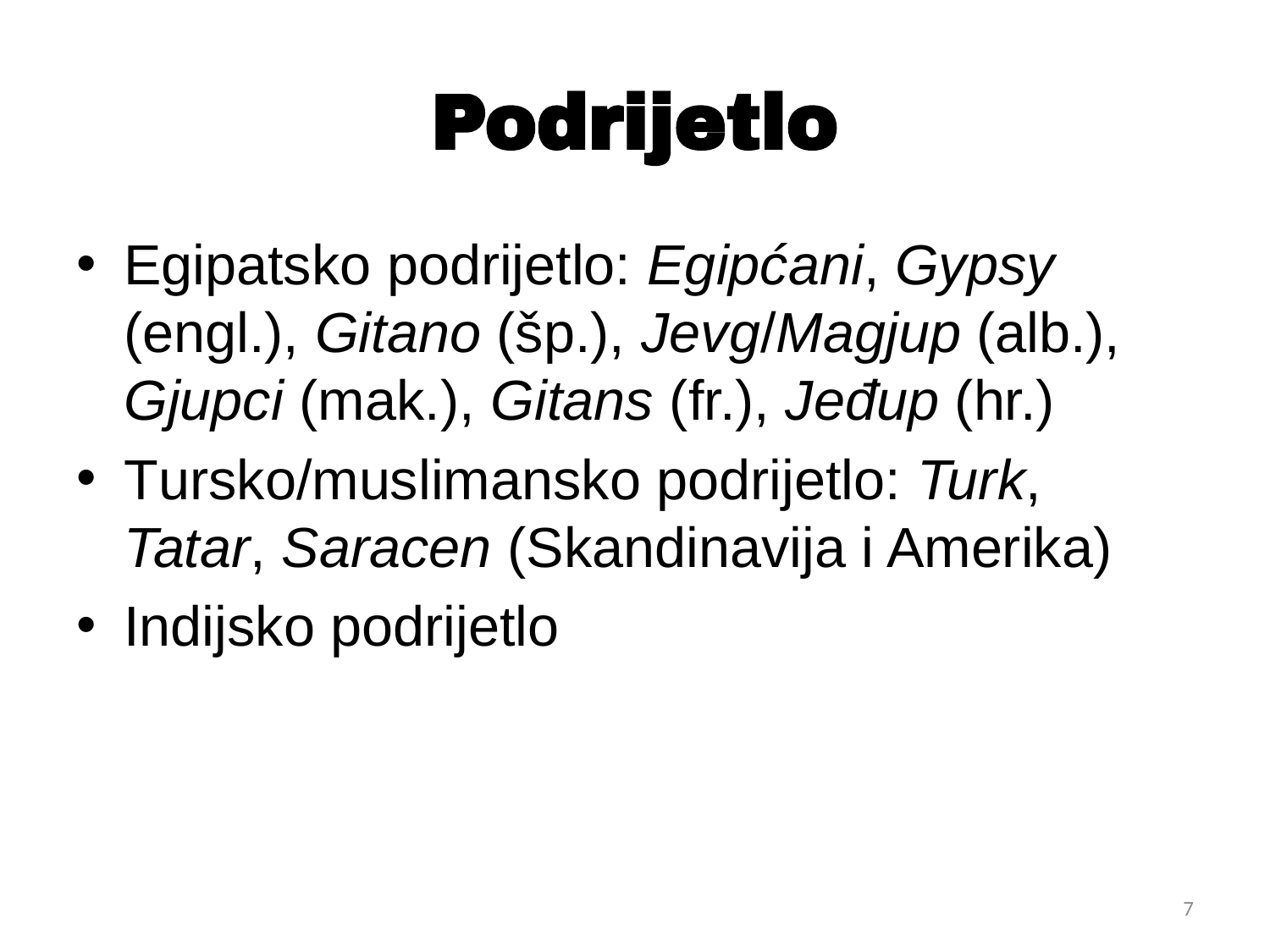

# Podrijetlo
Egipatsko podrijetlo: Egipćani, Gypsy (engl.), Gitano (šp.), Jevg/Magjup (alb.), Gjupci (mak.), Gitans (fr.), Jeđup (hr.)
Tursko/muslimansko podrijetlo: Turk, Tatar, Saracen (Skandinavija i Amerika)
Indijsko podrijetlo

7